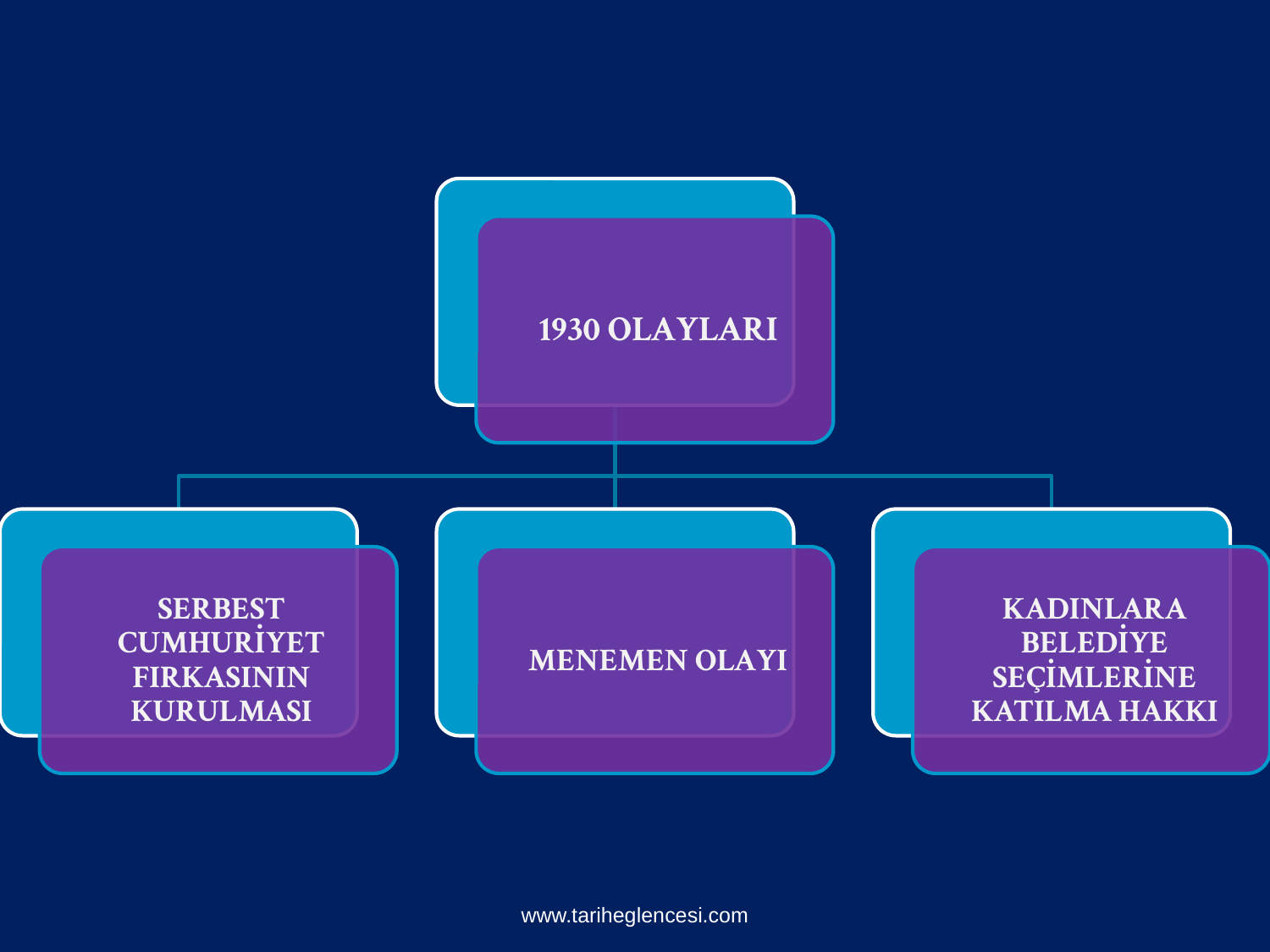

1930 OLAYLARI
SERBEST CUMHURİYET FIRKASININ KURULMASI
MENEMEN OLAYI
KADINLARA BELEDİYE SEÇİMLERİNE KATILMA HAKKI
www.tariheglencesi.com